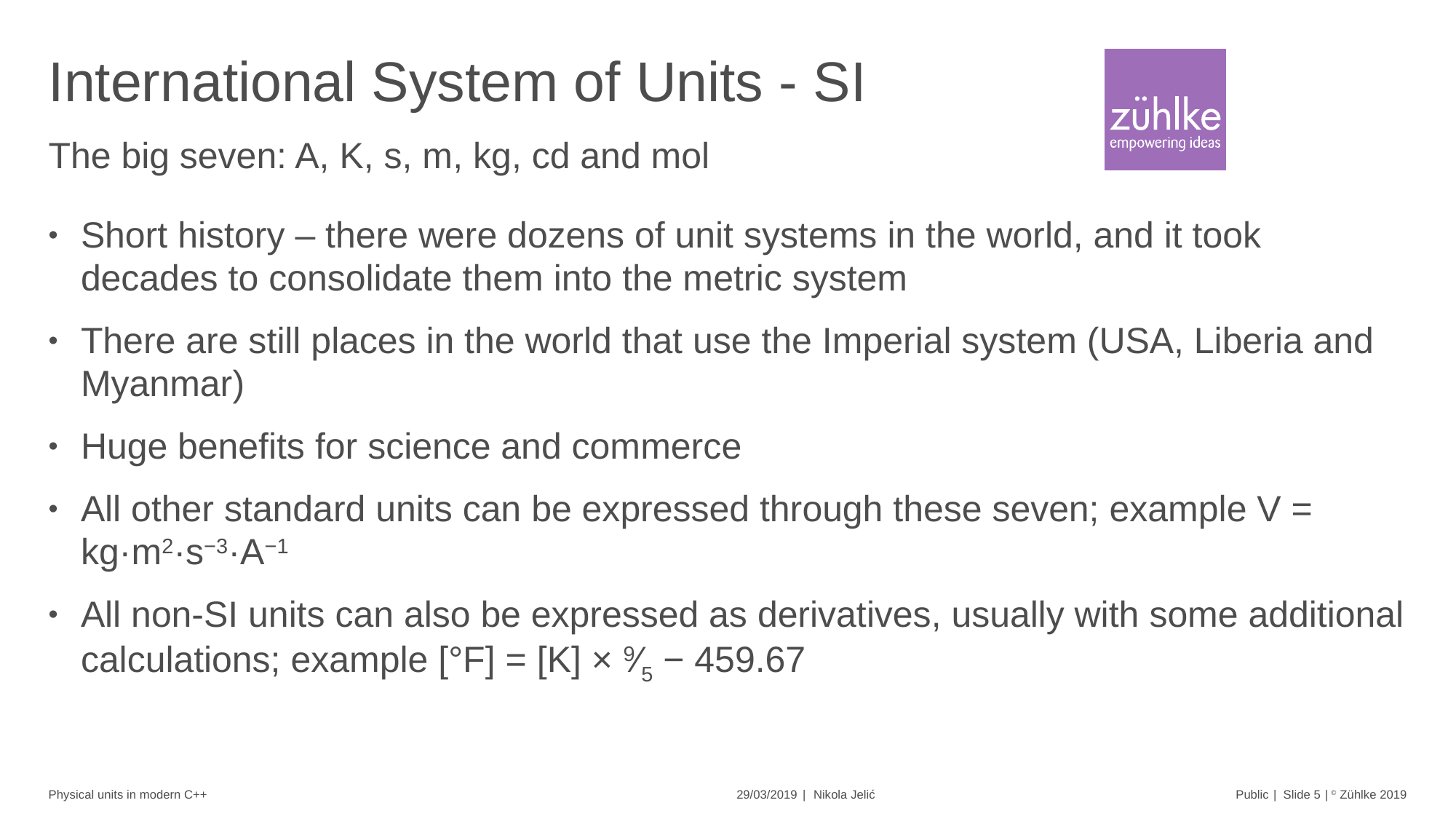

# International System of Units - SI
The big seven: A, K, s, m, kg, cd and mol
Short history – there were dozens of unit systems in the world, and it took decades to consolidate them into the metric system
There are still places in the world that use the Imperial system (USA, Liberia and Myanmar)
Huge benefits for science and commerce
All other standard units can be expressed through these seven; example V = kg·m2·s−3·A−1
All non-SI units can also be expressed as derivatives, usually with some additional calculations; example [°F] = [K] × ​9⁄5 − 459.67